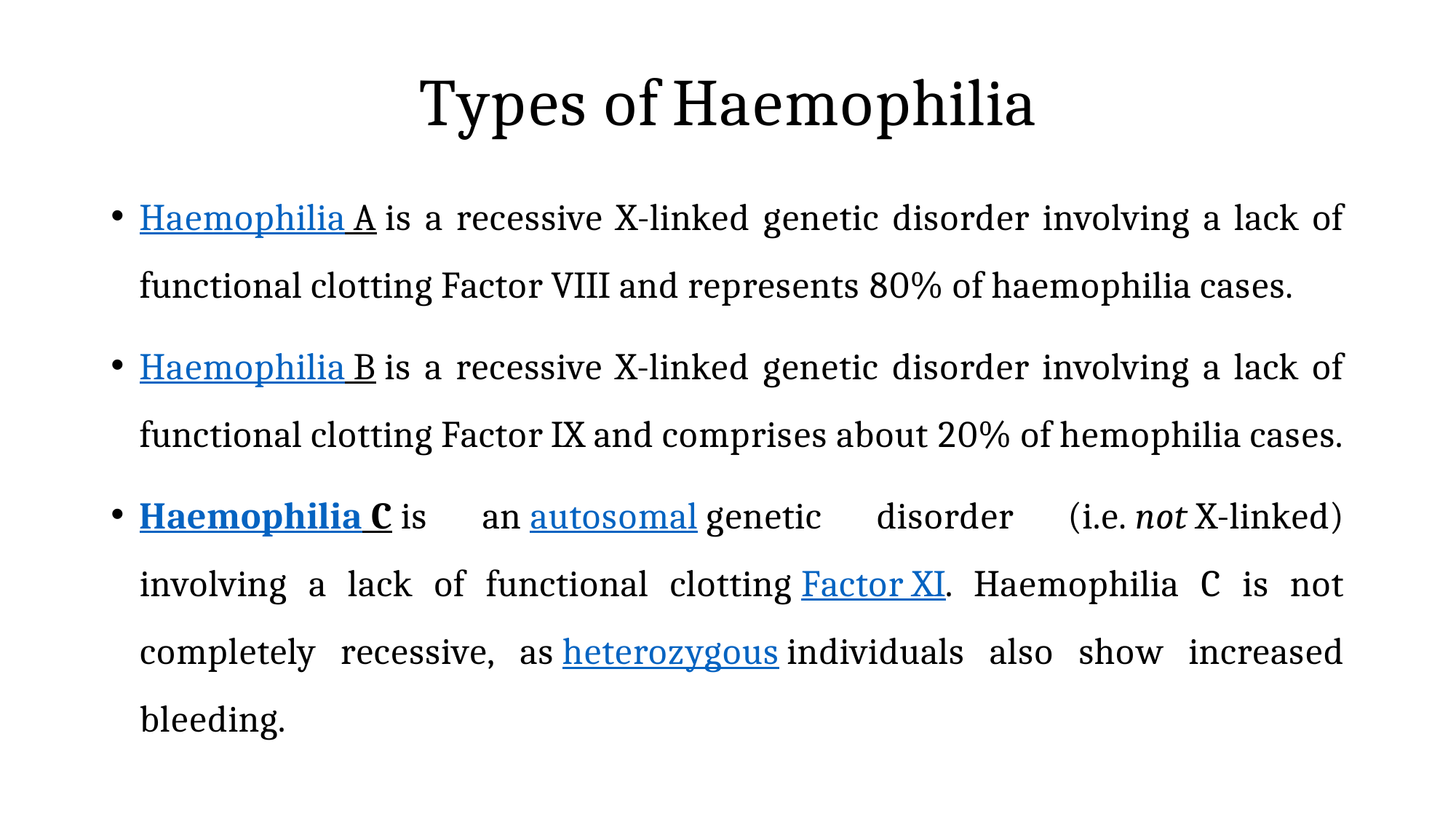

# Types of Haemophilia
Haemophilia A is a recessive X-linked genetic disorder involving a lack of functional clotting Factor VIII and represents 80% of haemophilia cases.
Haemophilia B is a recessive X-linked genetic disorder involving a lack of functional clotting Factor IX and comprises about 20% of hemophilia cases.
Haemophilia C is an autosomal genetic disorder (i.e. not X-linked) involving a lack of functional clotting Factor XI. Haemophilia C is not completely recessive, as heterozygous individuals also show increased bleeding.